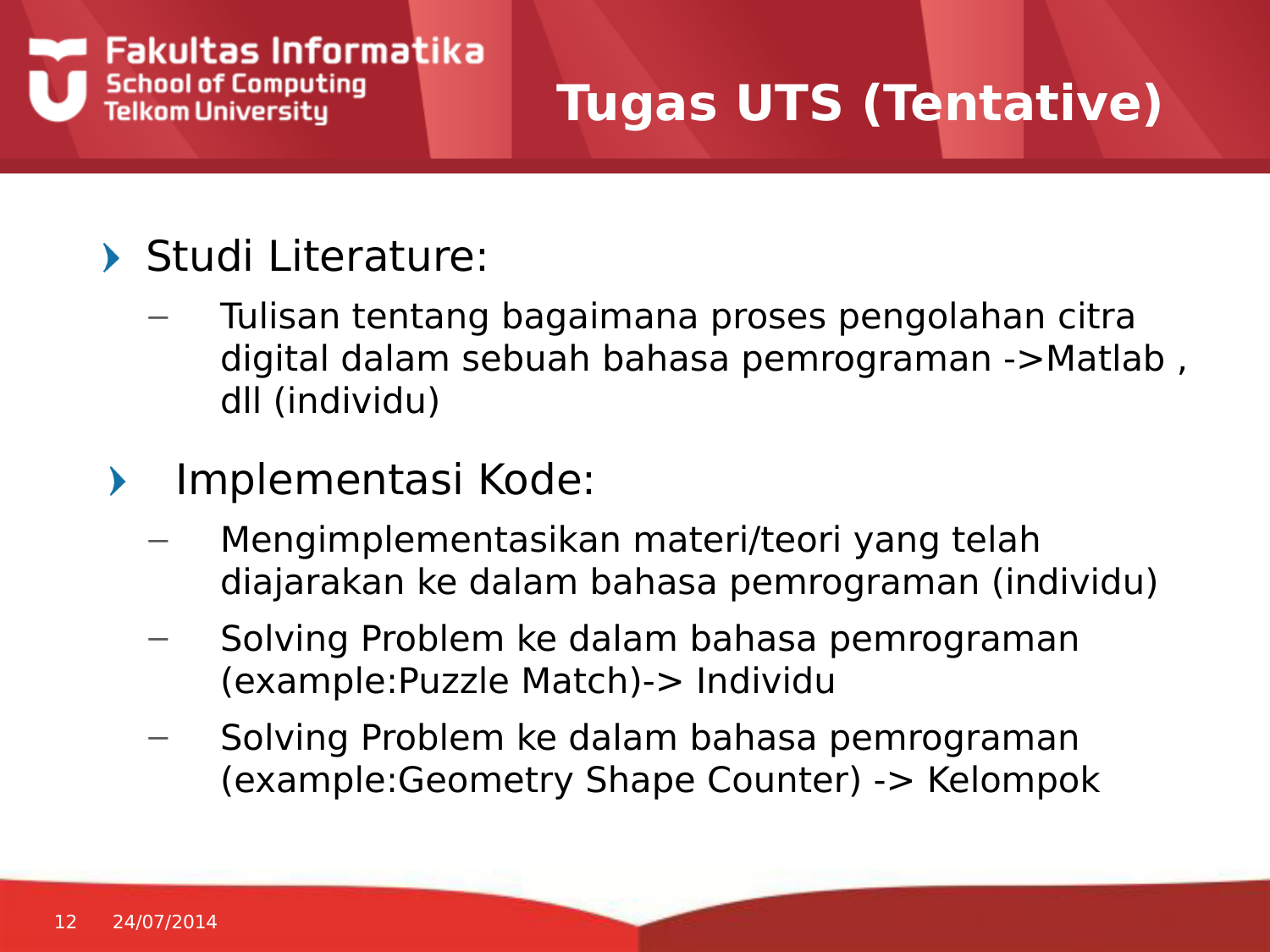

# Tugas UTS (Tentative)
Studi Literature:
Tulisan tentang bagaimana proses pengolahan citra digital dalam sebuah bahasa pemrograman ->Matlab , dll (individu)
Implementasi Kode:
Mengimplementasikan materi/teori yang telah diajarakan ke dalam bahasa pemrograman (individu)
Solving Problem ke dalam bahasa pemrograman (example:Puzzle Match)-> Individu
Solving Problem ke dalam bahasa pemrograman (example:Geometry Shape Counter) -> Kelompok

12
24/07/2014